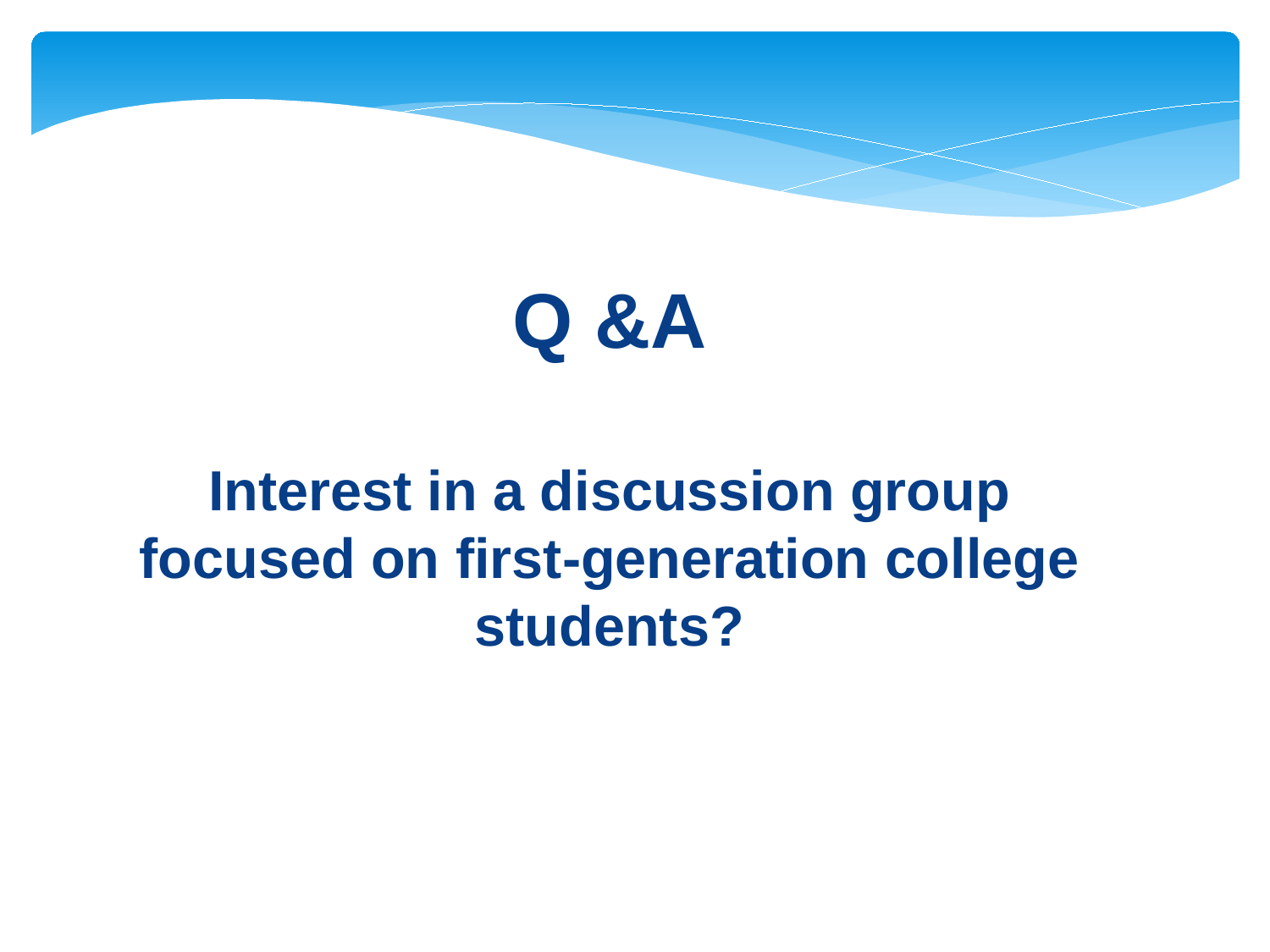

Q &A

Interest in a discussion group focused on first-generation college students?